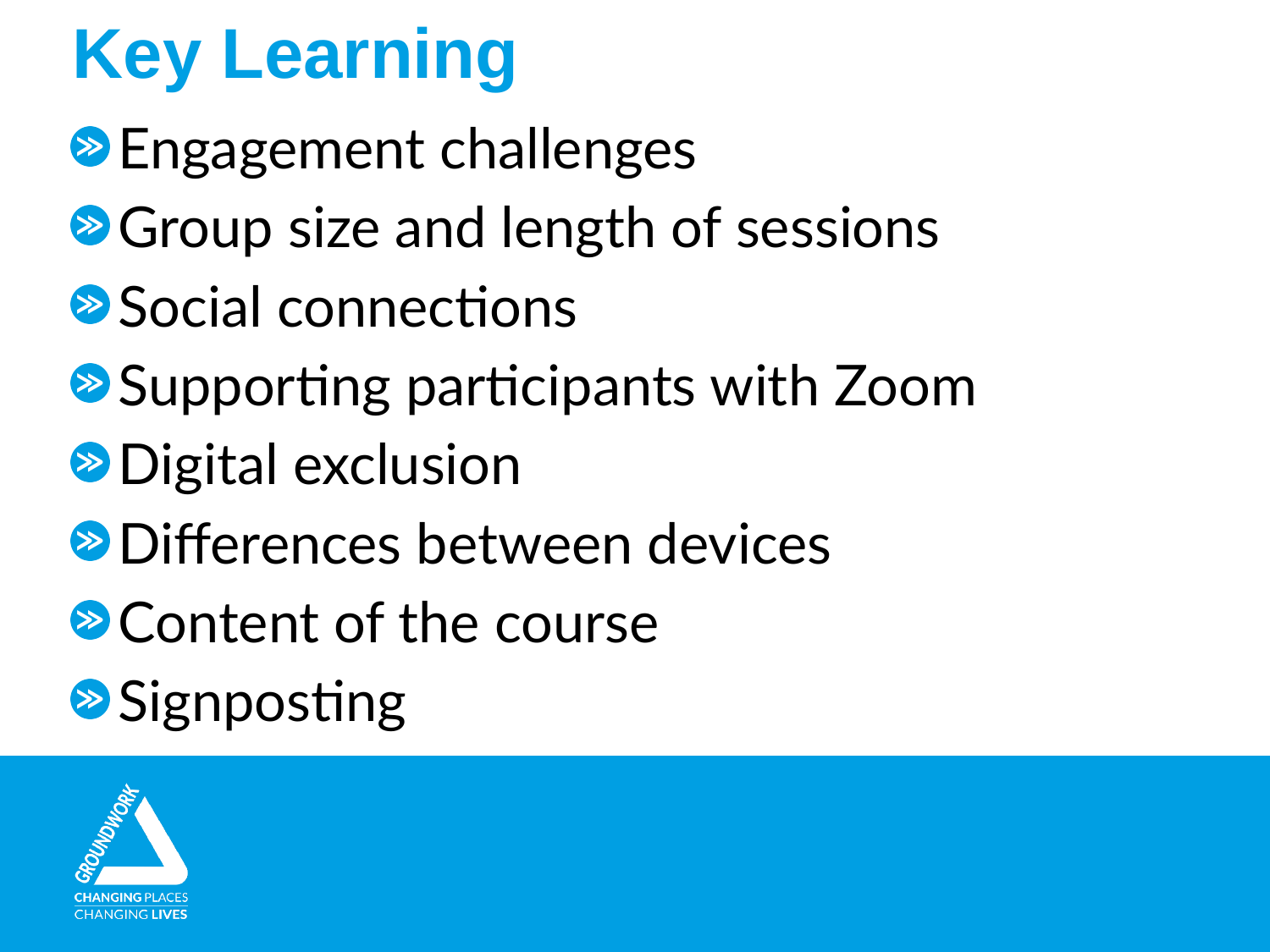

# Key Learning
Engagement challenges
Group size and length of sessions
Social connections
Supporting participants with Zoom
Digital exclusion
Differences between devices
Content of the course
Signposting